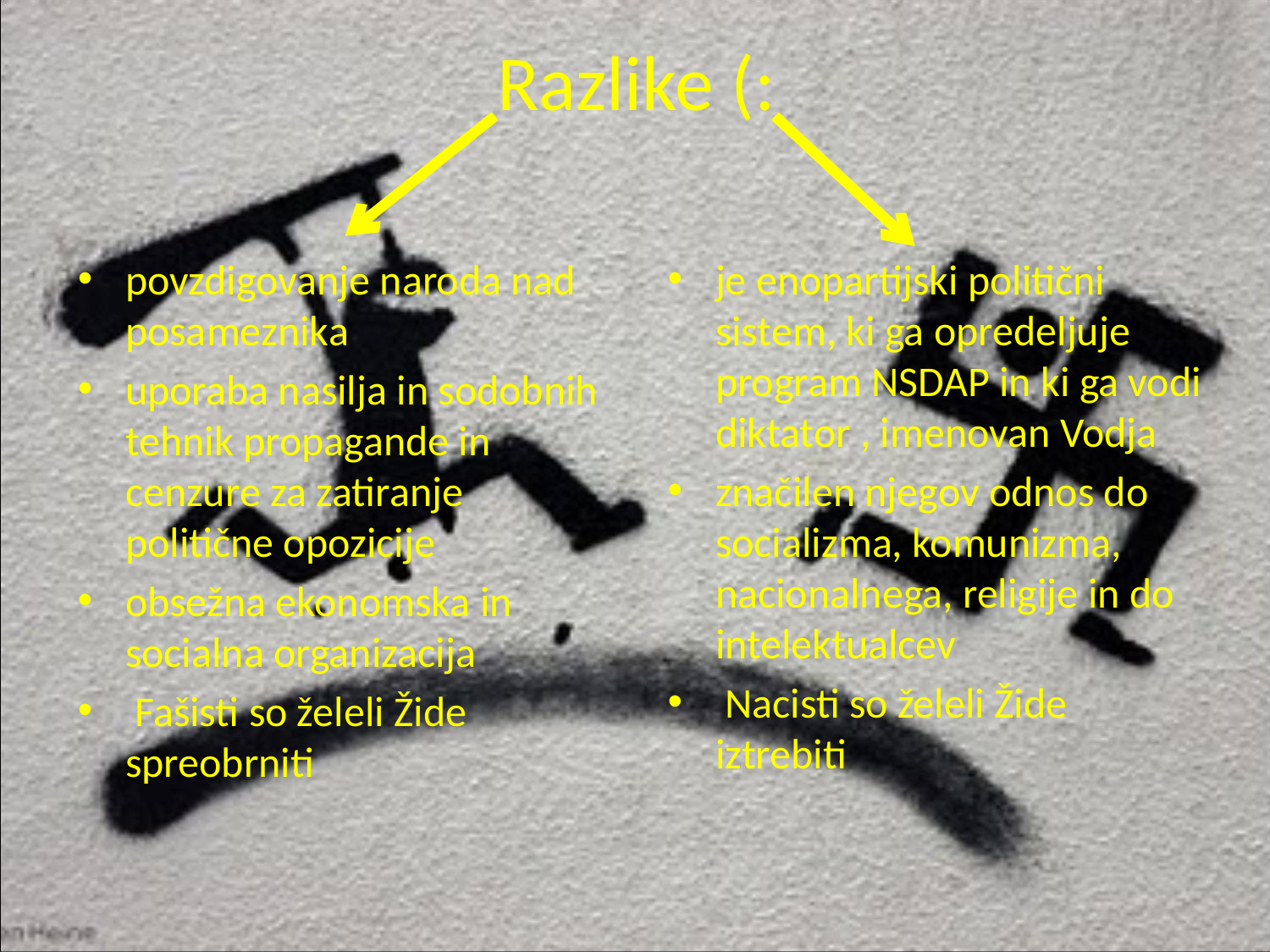

# Razlike (:
povzdigovanje naroda nad posameznika
uporaba nasilja in sodobnih tehnik propagande in cenzure za zatiranje politične opozicije
obsežna ekonomska in socialna organizacija
 Fašisti so želeli Žide spreobrniti
je enopartijski politični sistem, ki ga opredeljuje program NSDAP in ki ga vodi diktator , imenovan Vodja
značilen njegov odnos do socializma, komunizma, nacionalnega, religije in do intelektualcev
 Nacisti so želeli Žide iztrebiti